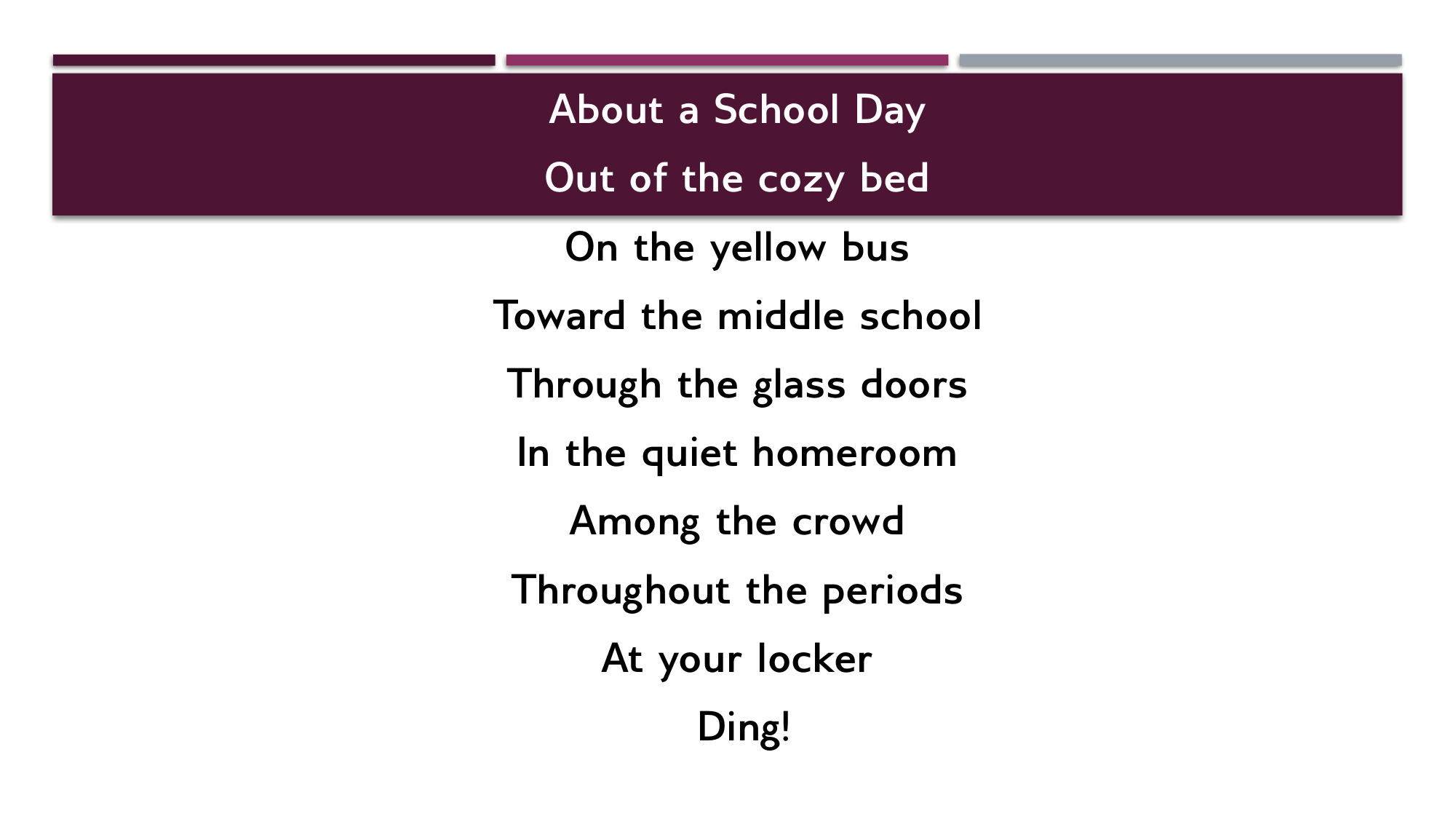

About a School Day
Out of the cozy bed
On the yellow bus
Toward the middle school
Through the glass doors
In the quiet homeroom
Among the crowd
Throughout the periods
At your locker
Ding!